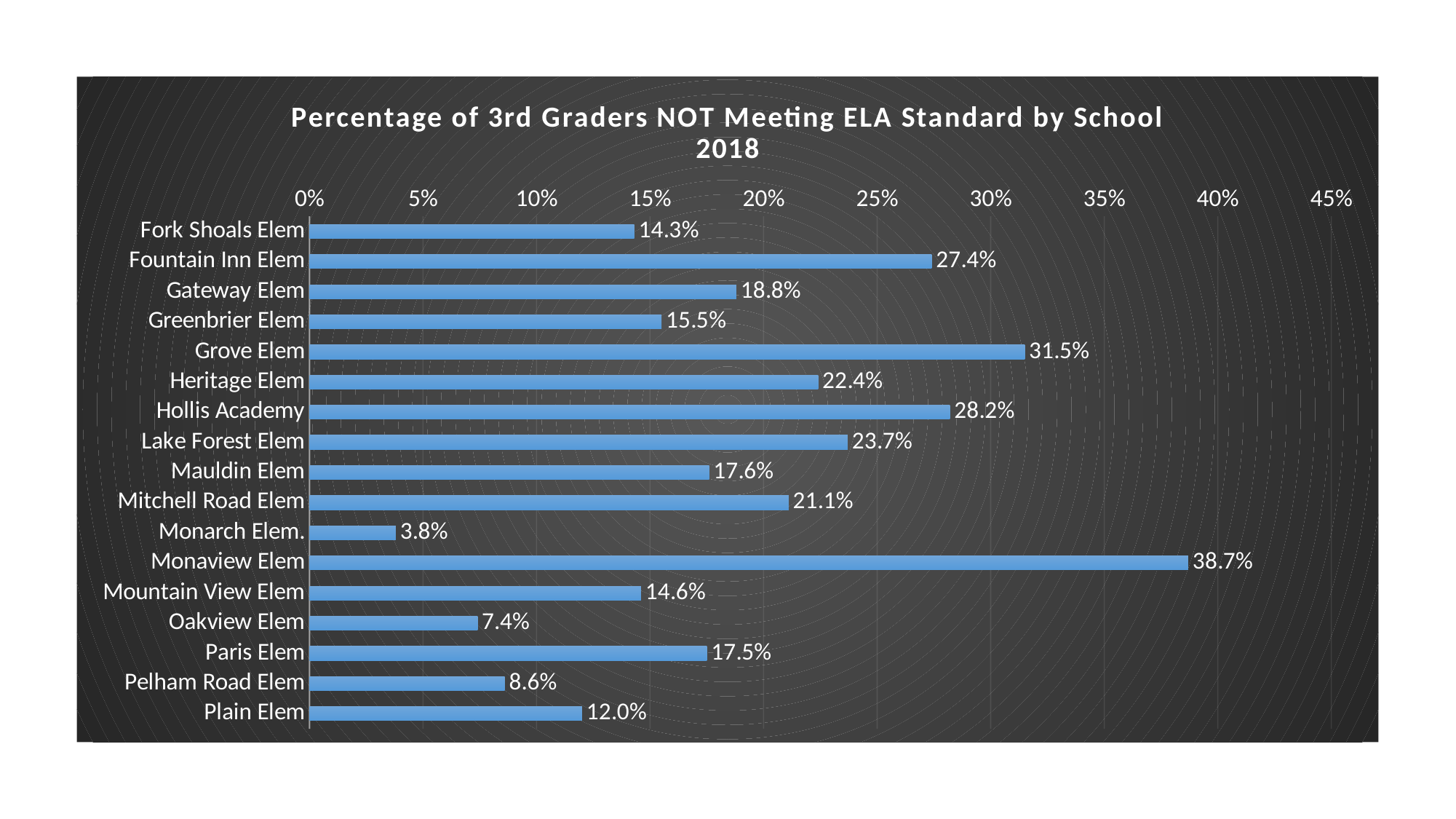

### Chart: Percentage of 3rd Graders NOT Meeting ELA Standard by School
2018

| Category | Not Meeting |
|---|---|
| Fork Shoals Elem | 0.14300000000000002 |
| Fountain Inn Elem | 0.27399999999999997 |
| Gateway Elem | 0.188 |
| Greenbrier Elem | 0.155 |
| Grove Elem | 0.315 |
| Heritage Elem | 0.22399999999999998 |
| Hollis Academy | 0.282 |
| Lake Forest Elem | 0.237 |
| Mauldin Elem | 0.17600000000000002 |
| Mitchell Road Elem | 0.21100000000000002 |
| Monarch Elem. | 0.038 |
| Monaview Elem | 0.387 |
| Mountain View Elem | 0.146 |
| Oakview Elem | 0.07400000000000001 |
| Paris Elem | 0.175 |
| Pelham Road Elem | 0.086 |
| Plain Elem | 0.12 |